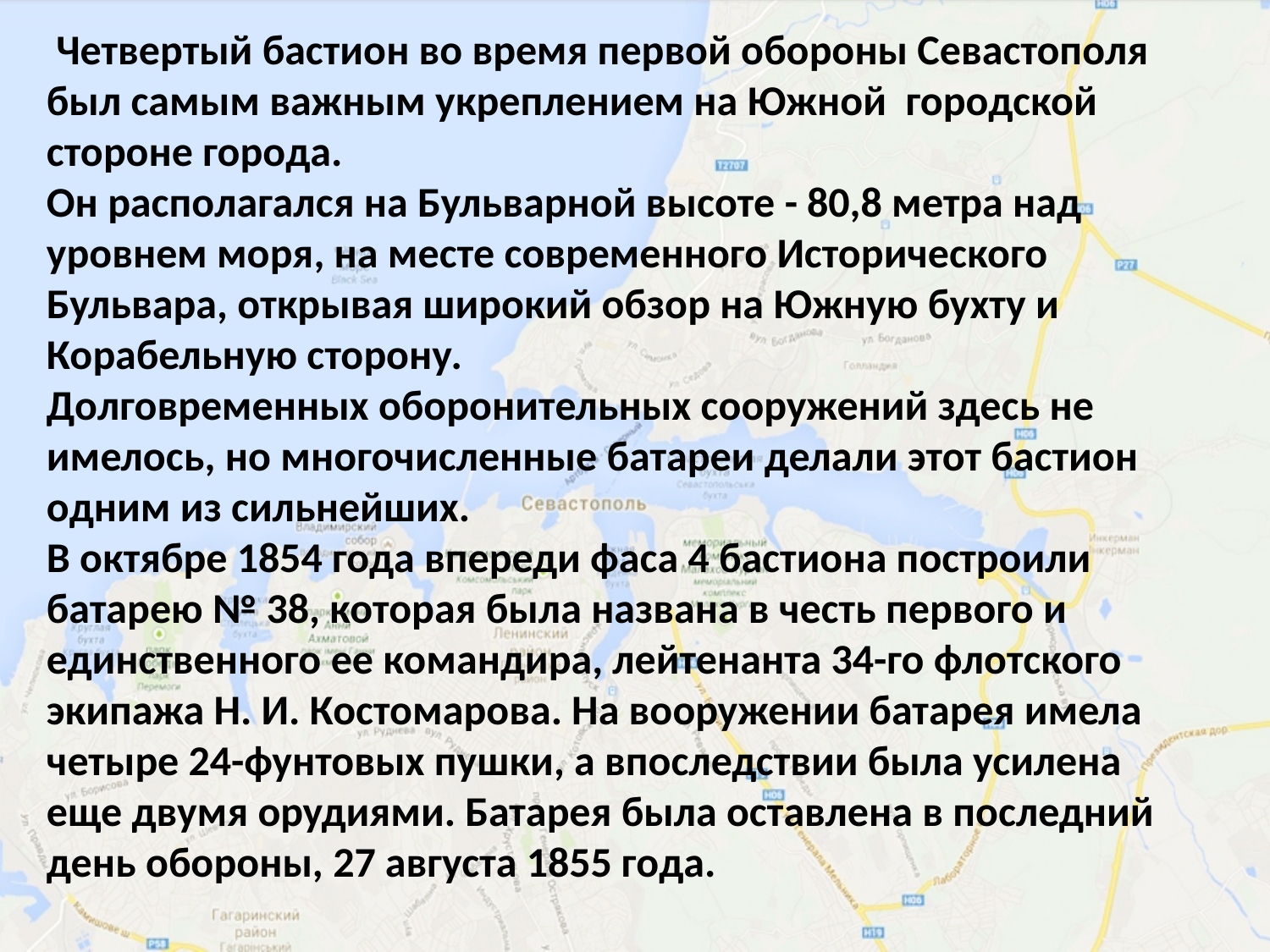

Четвертый бастион во время первой обороны Севастополя был самым важным укреплением на Южной  городской стороне города.
Он располагался на Бульварной высоте - 80,8 метра над уровнем моря, на месте современного Исторического Бульвара, открывая широкий обзор на Южную бухту и Корабельную сторону.
Долговременных оборонительных сооружений здесь не имелось, но многочисленные батареи делали этот бастион одним из сильнейших.
В октябре 1854 года впереди фаса 4 бастиона построили батарею № 38, которая была названа в честь первого и единственного ее командира, лейтенанта 34-го флотского экипажа Н. И. Костомарова. На вооружении батарея имела четыре 24-фунтовых пушки, а впоследствии была усилена еще двумя орудиями. Батарея была оставлена в последний день обороны, 27 августа 1855 года.